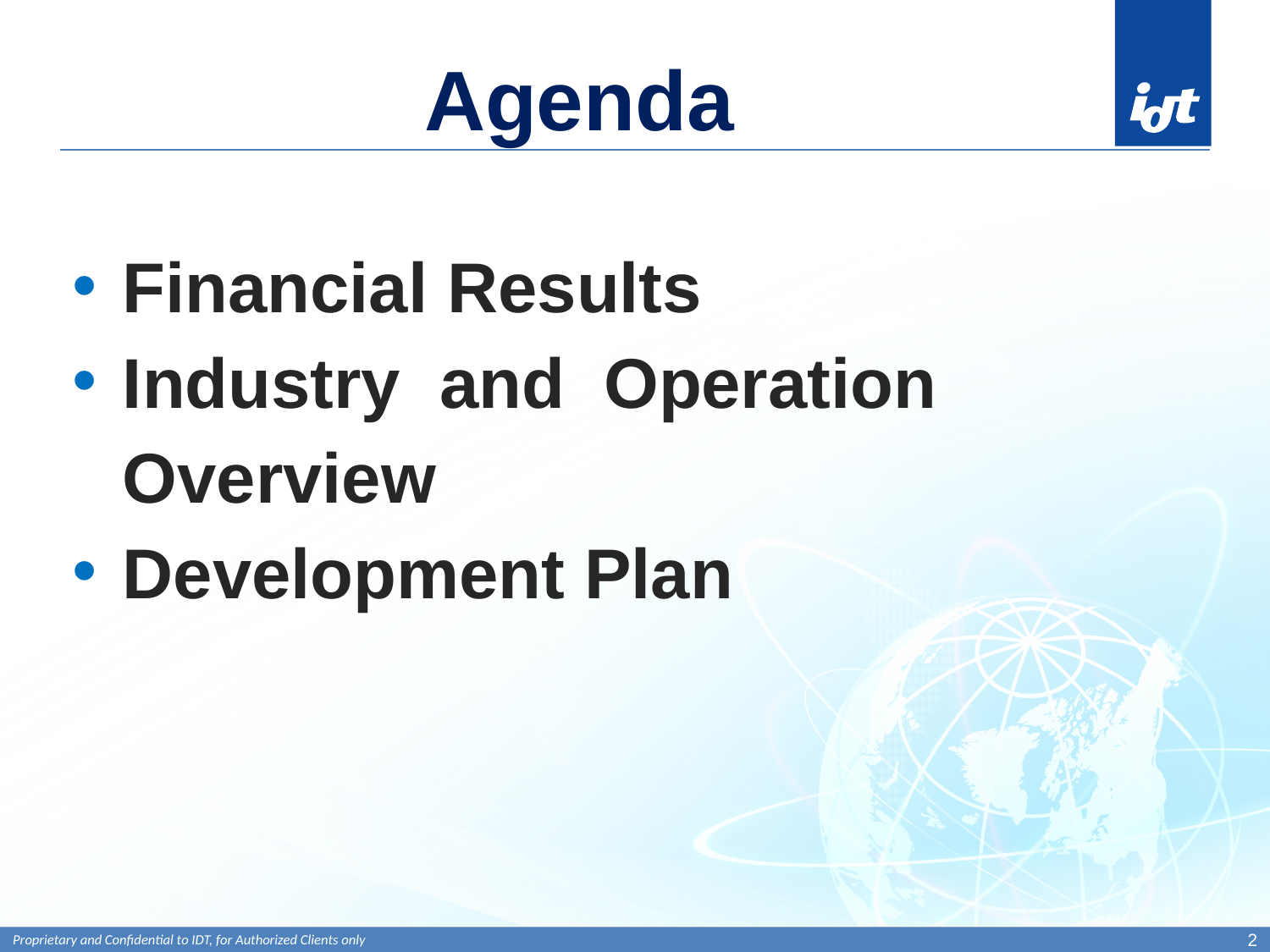

# Agenda
Financial Results
Industry  and  Operation
Overview
Development Plan

2